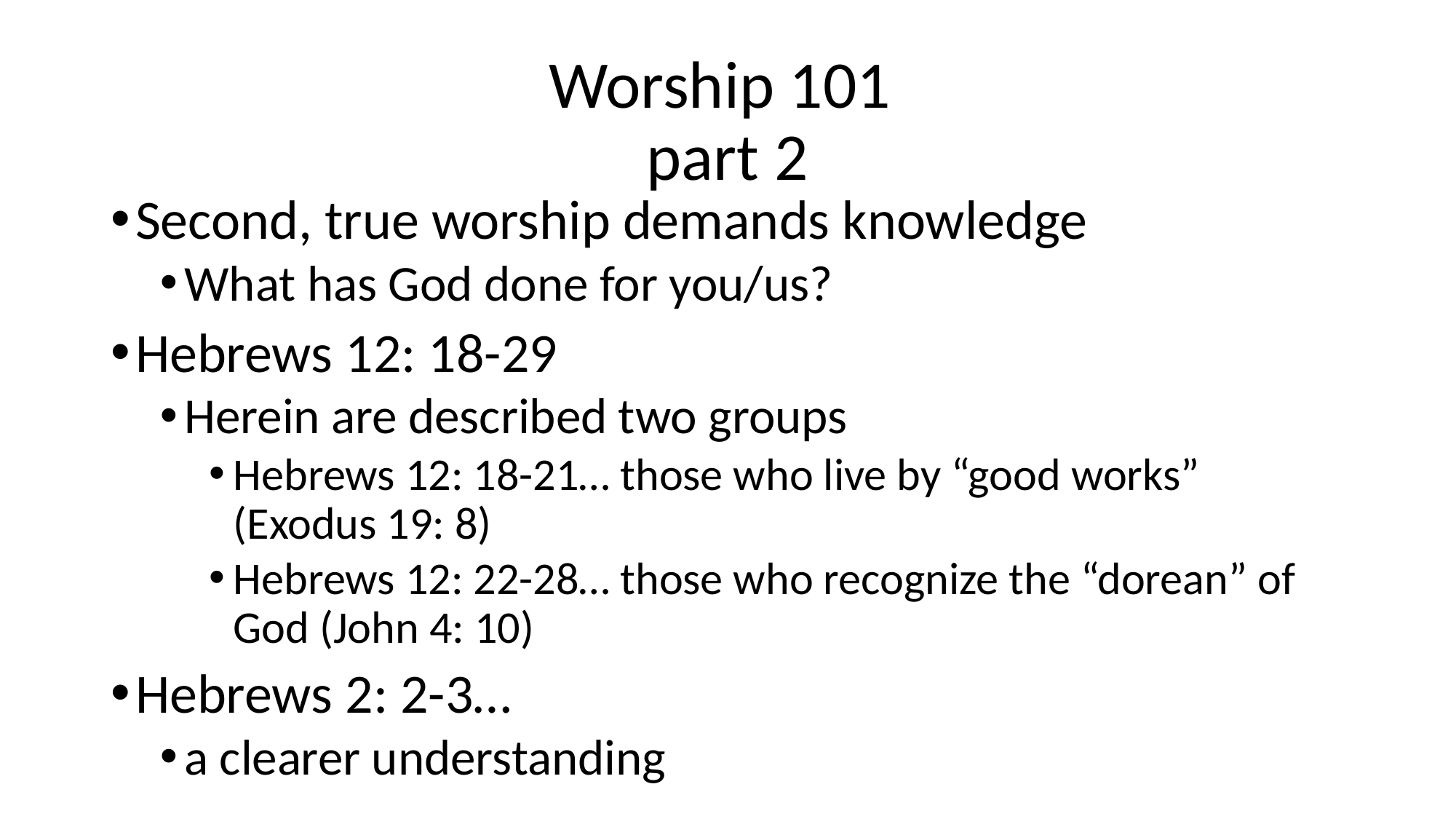

# Worship 101 part 2
Second, true worship demands knowledge
What has God done for you/us?
Hebrews 12: 18-29
Herein are described two groups
Hebrews 12: 18-21… those who live by “good works” (Exodus 19: 8)
Hebrews 12: 22-28… those who recognize the “dorean” of God (John 4: 10)
Hebrews 2: 2-3…
a clearer understanding